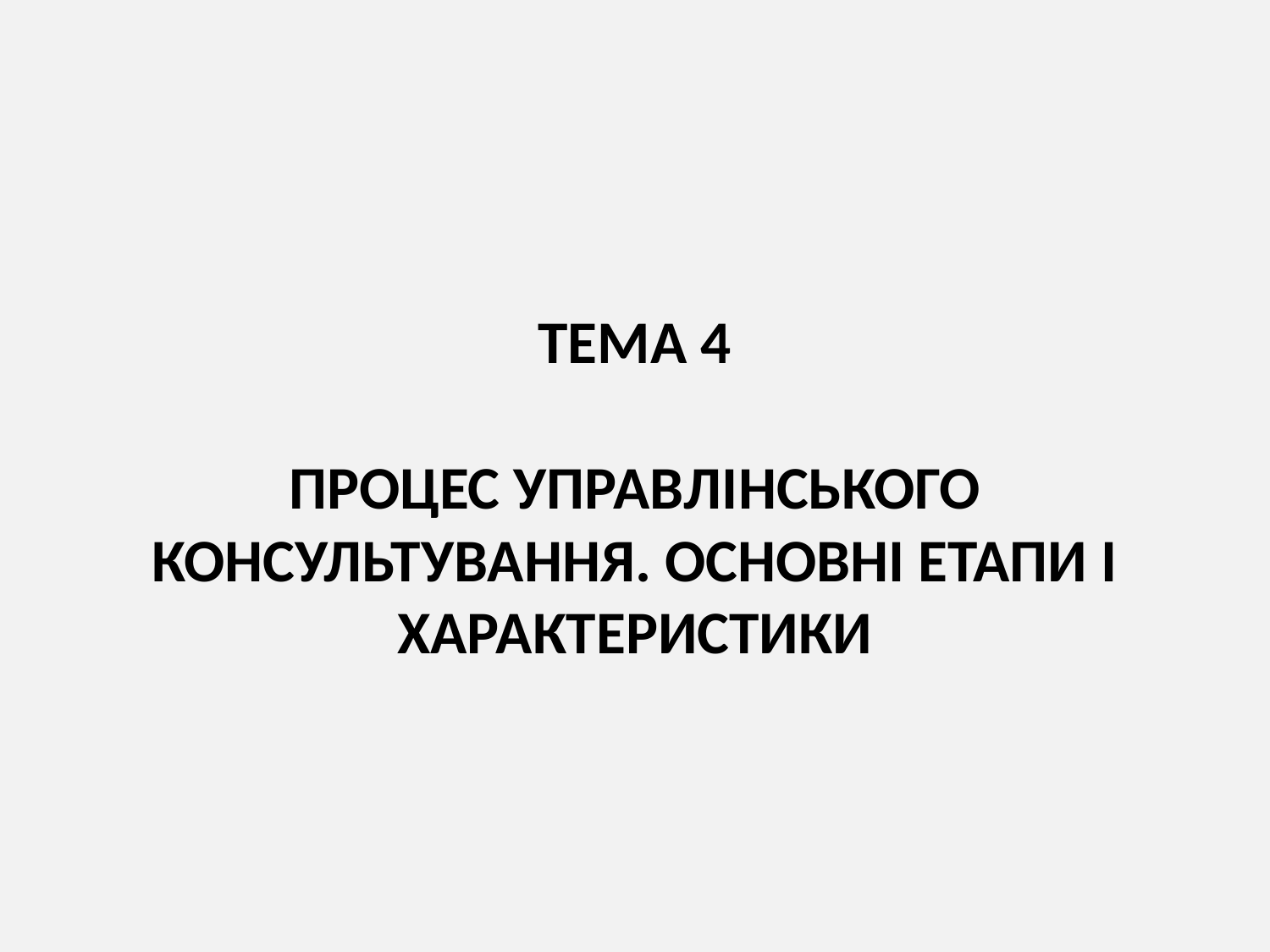

# ТЕМА 4 ПРОЦЕС УПРАВЛІНСЬКОГО КОНСУЛЬТУВАННЯ. ОСНОВНІ ЕТАПИ І ХАРАКТЕРИСТИКИ